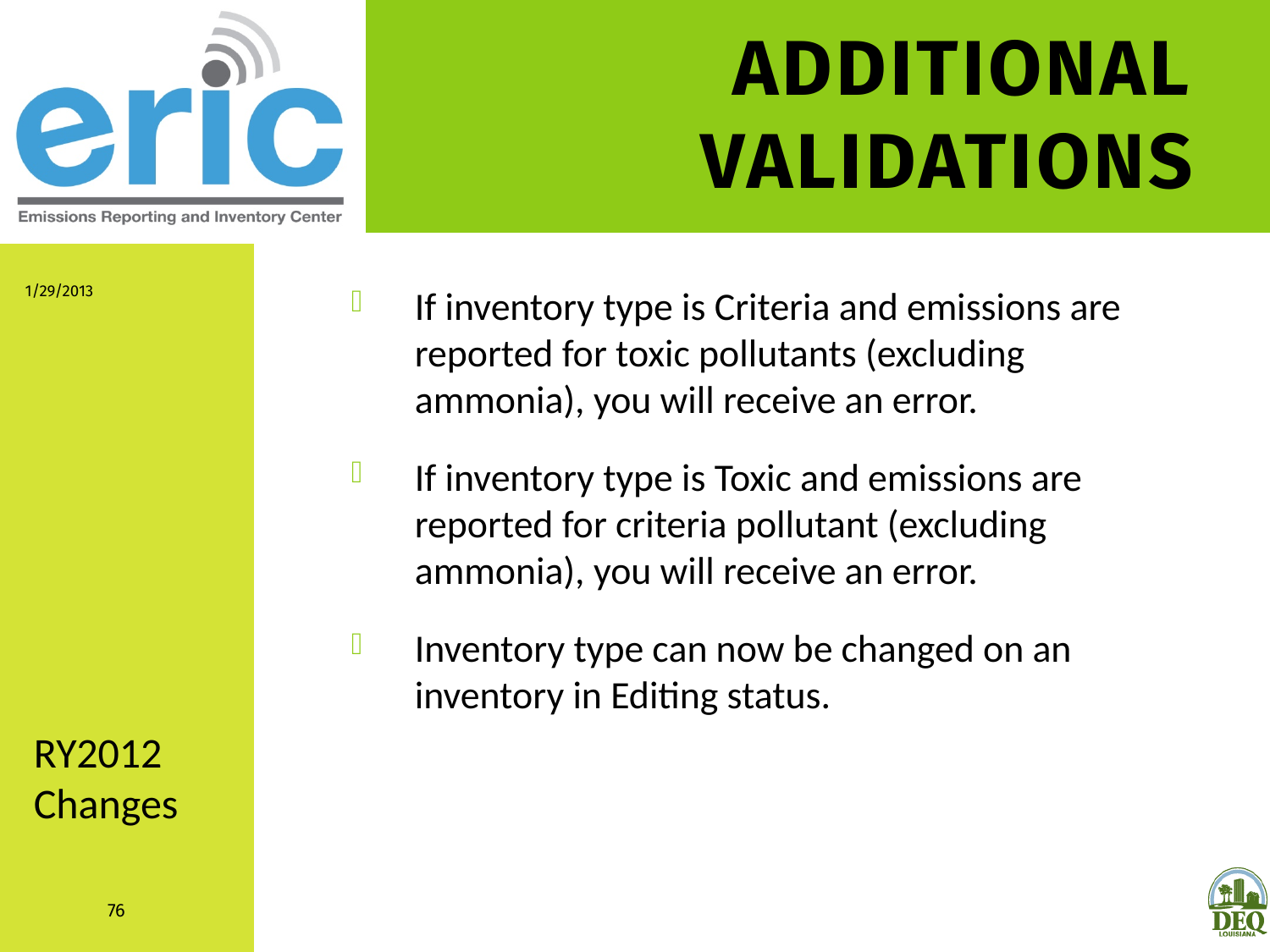

# Additional Validations
1/29/2013
If inventory type is Criteria and emissions are reported for toxic pollutants (excluding ammonia), you will receive an error.
If inventory type is Toxic and emissions are reported for criteria pollutant (excluding ammonia), you will receive an error.
Inventory type can now be changed on an inventory in Editing status.

RY2012 Changes
76